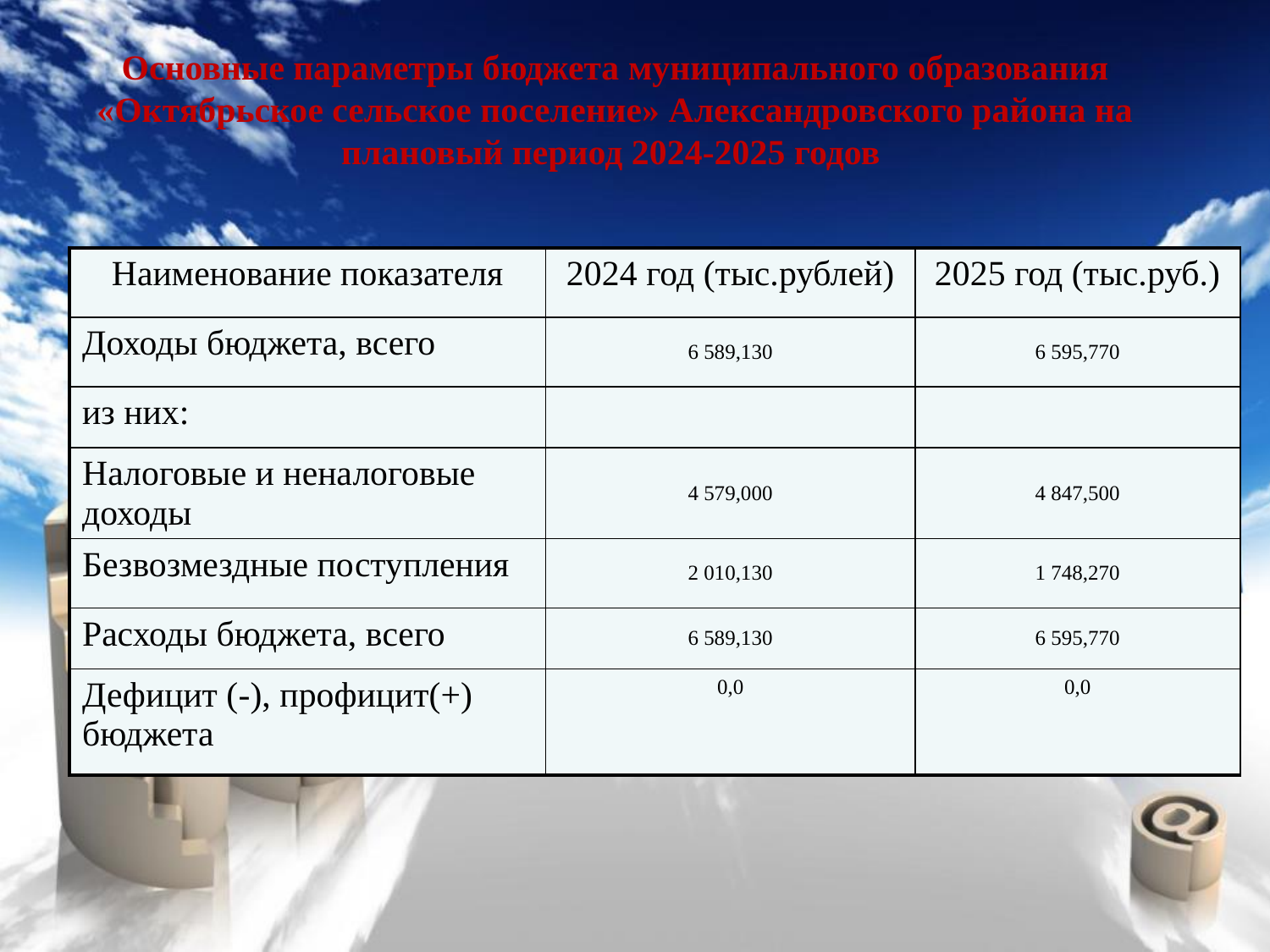

# Основные параметры бюджета муниципального образования «Октябрьское сельское поселение» Александровского района на плановый период 2024-2025 годов
| Наименование показателя | 2024 год (тыс.рублей) | 2025 год (тыс.руб.) |
| --- | --- | --- |
| Доходы бюджета, всего | 6 589,130 | 6 595,770 |
| из них: |  |  |
| Налоговые и неналоговые доходы | 4 579,000 | 4 847,500 |
| Безвозмездные поступления | 2 010,130 | 1 748,270 |
| Расходы бюджета, всего | 6 589,130 | 6 595,770 |
| Дефицит (-), профицит(+) бюджета | 0,0 | 0,0 |